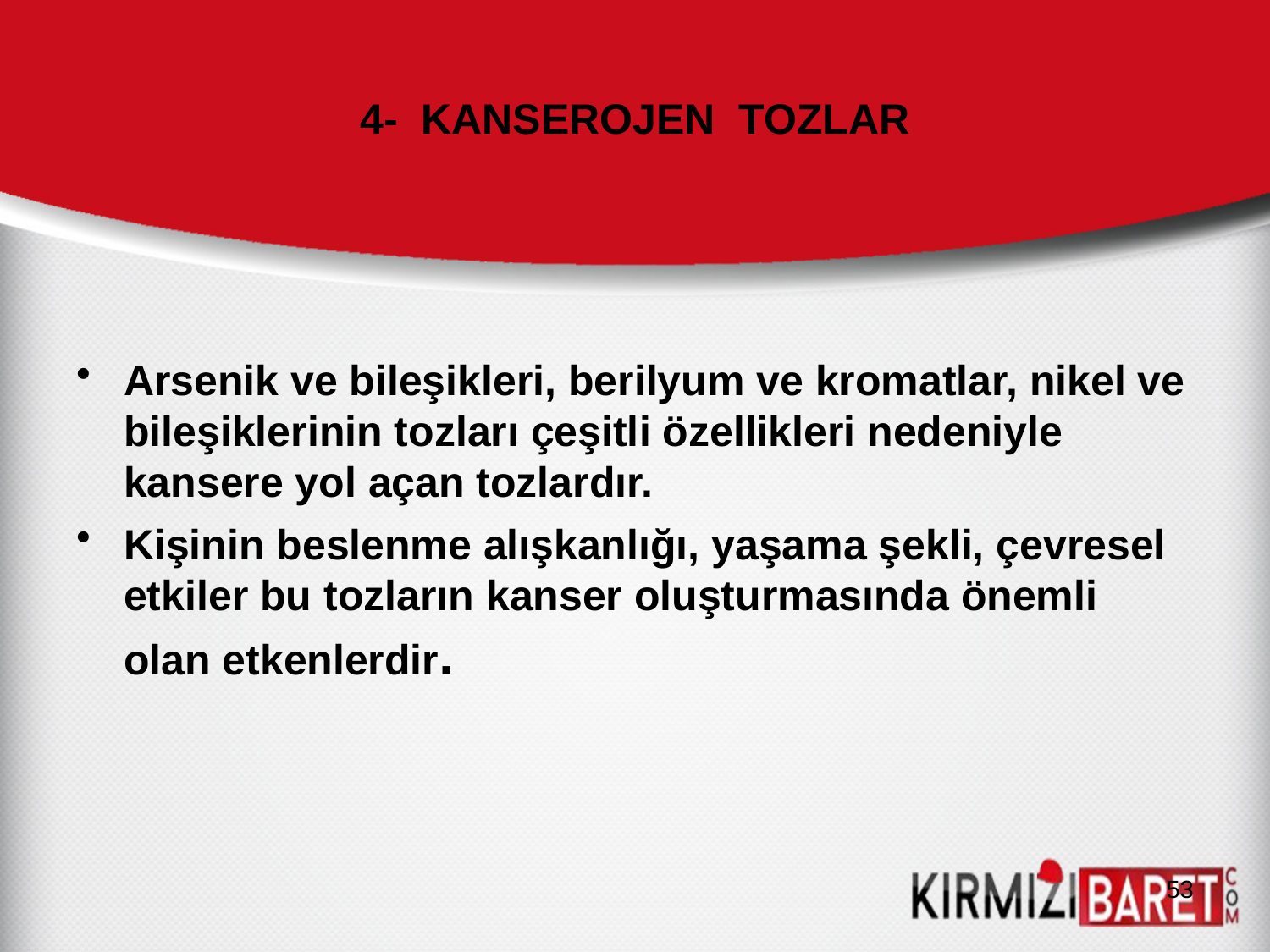

# 4-  KANSEROJEN  TOZLAR
Arsenik ve bileşikleri, berilyum ve kromatlar, nikel ve bileşiklerinin tozları çeşitli özellikleri nedeniyle kansere yol açan tozlardır.
Kişinin beslenme alışkanlığı, yaşama şekli, çevresel etkiler bu tozların kanser oluşturmasında önemli olan etkenlerdir.
53